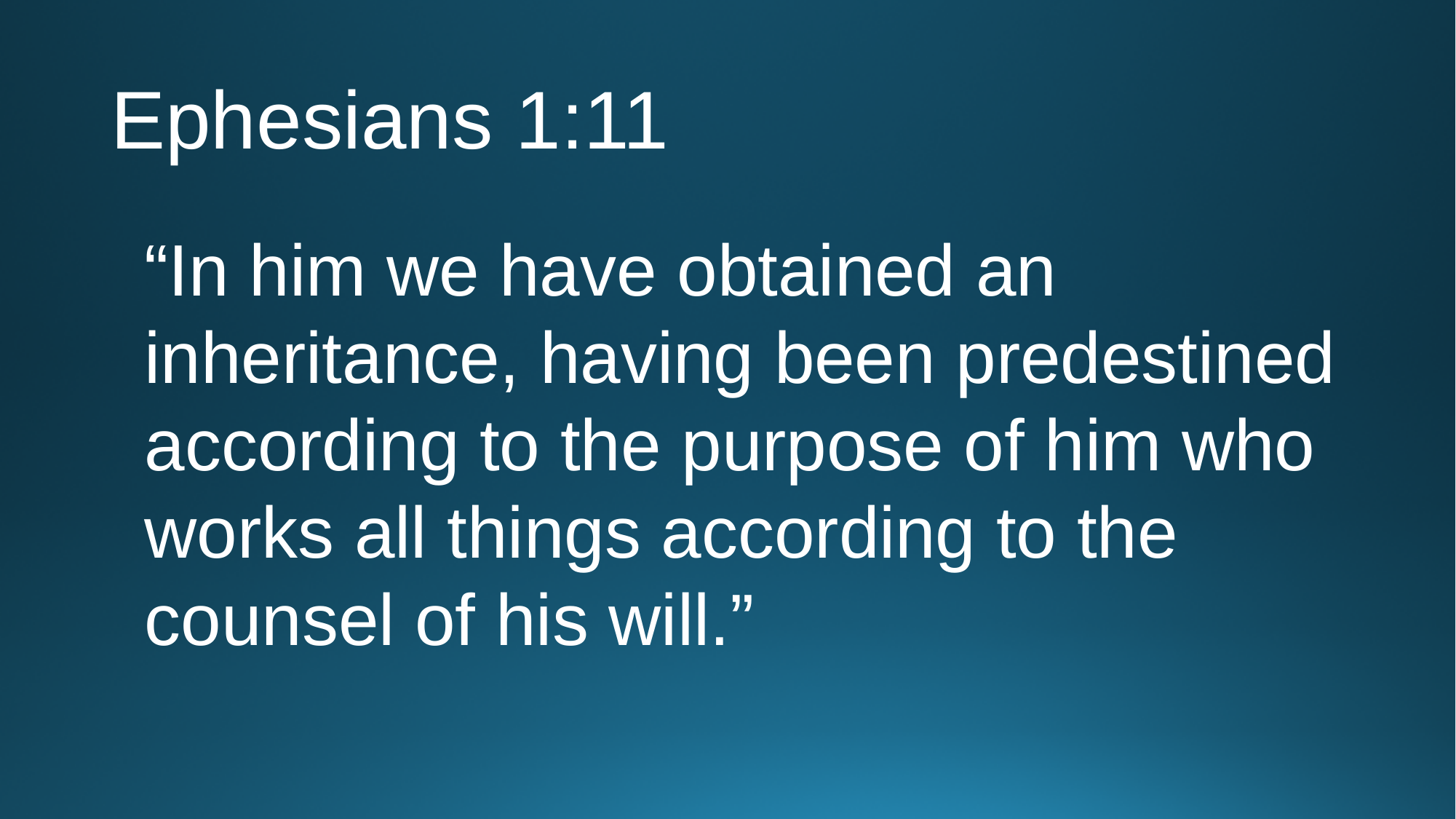

# Ephesians 1:11
“In him we have obtained an inheritance, having been predestined according to the purpose of him who works all things according to the counsel of his will.”